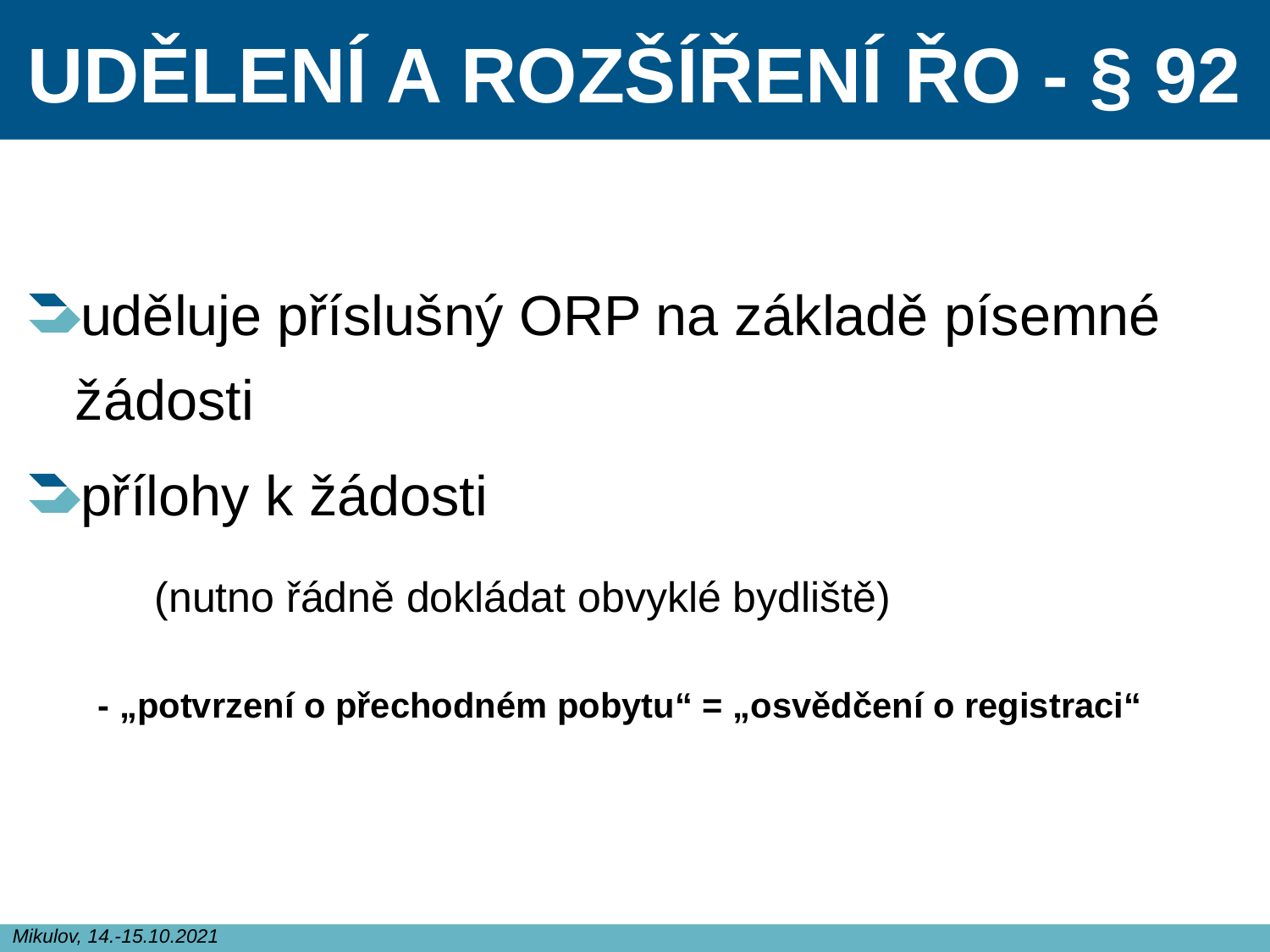

# UDĚLENÍ A ROZŠÍŘENÍ ŘO - § 92
uděluje příslušný ORP na základě písemné žádosti
přílohy k žádosti
	(nutno řádně dokládat obvyklé bydliště)
    - „potvrzení o přechodném pobytu“ = „osvědčení o registraci“